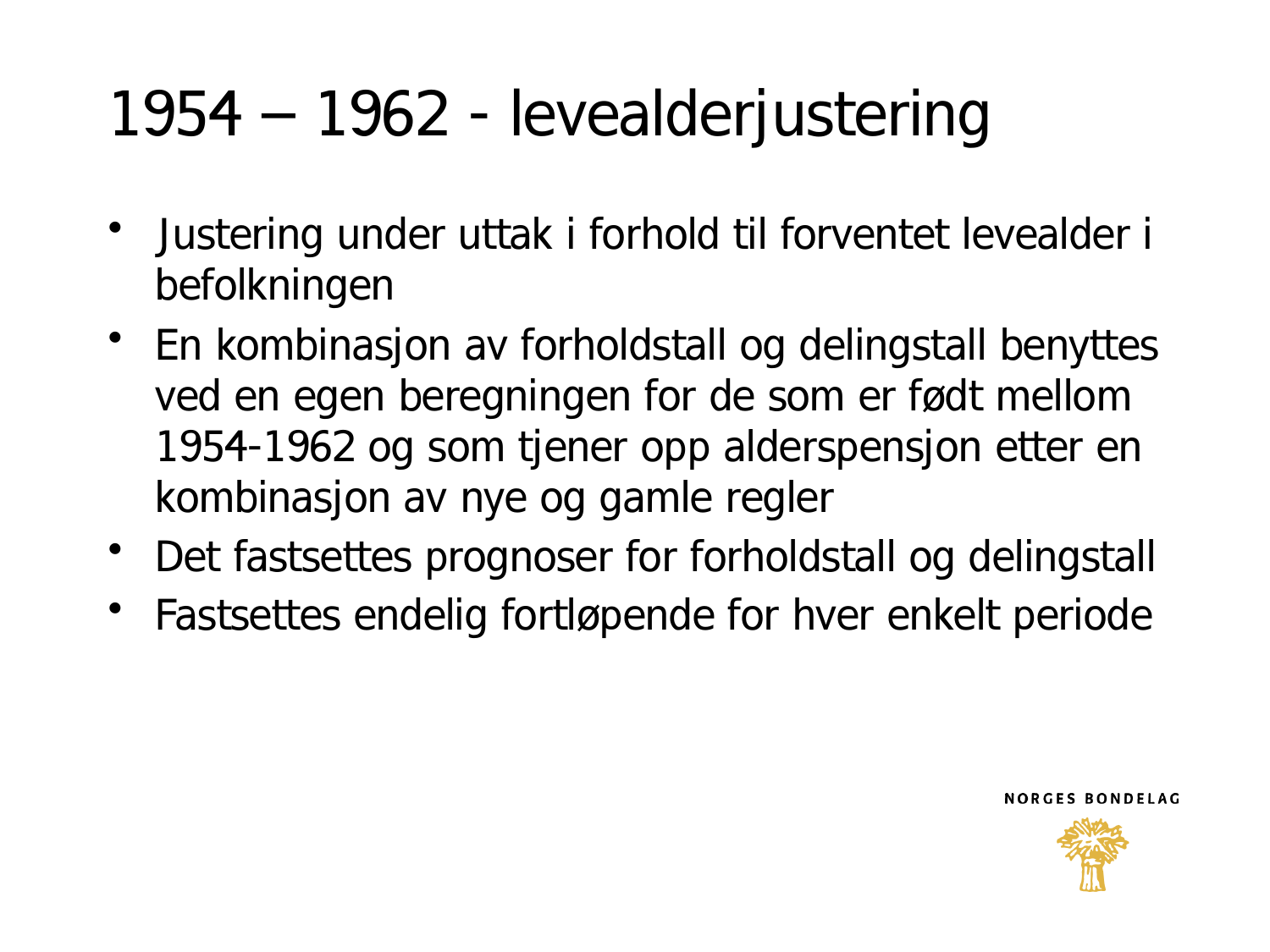

# 1954 – 1962 - levealderjustering
Justering under uttak i forhold til forventet levealder i befolkningen
En kombinasjon av forholdstall og delingstall benyttes ved en egen beregningen for de som er født mellom 1954-1962 og som tjener opp alderspensjon etter en kombinasjon av nye og gamle regler
Det fastsettes prognoser for forholdstall og delingstall
Fastsettes endelig fortløpende for hver enkelt periode